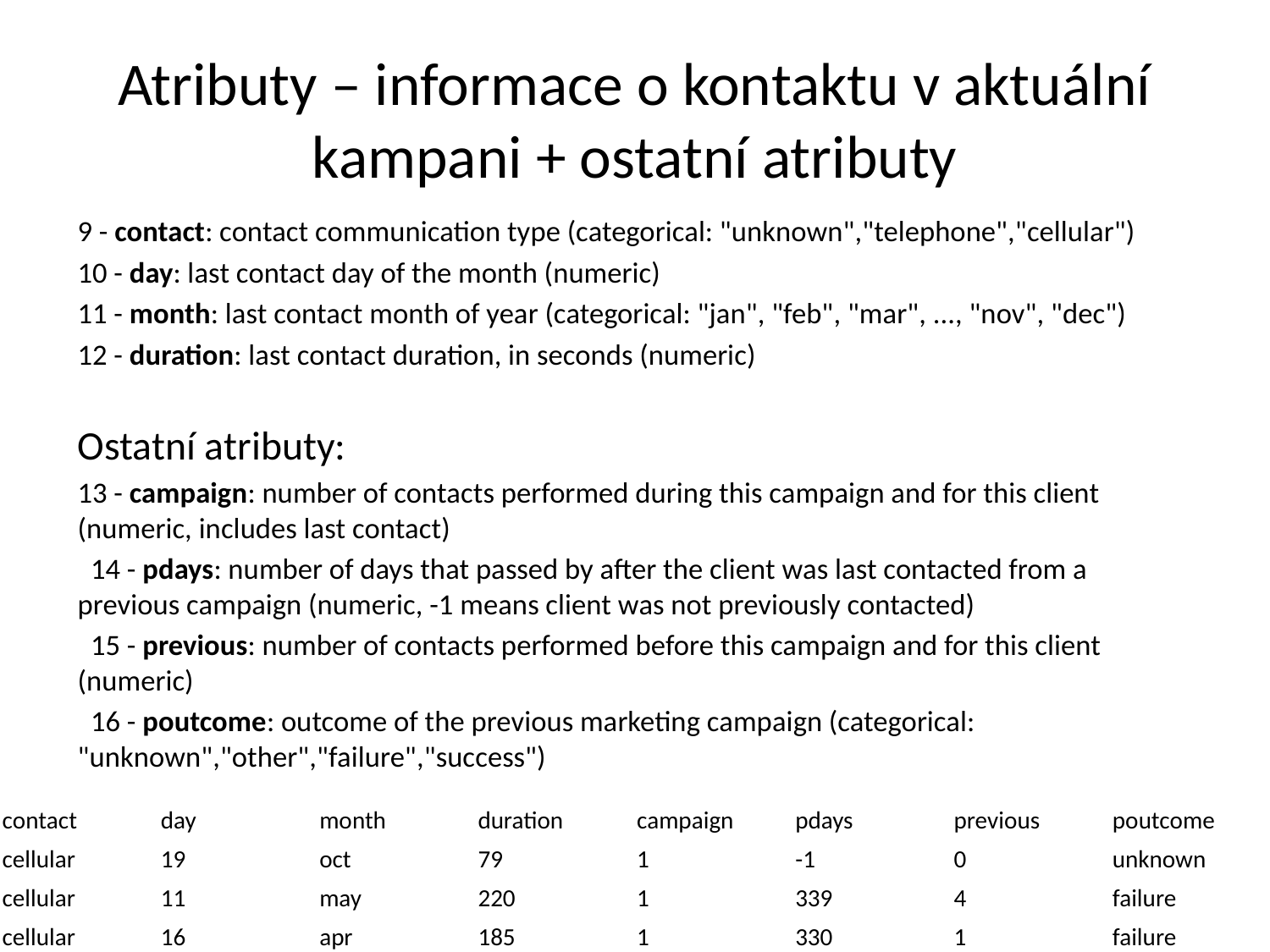

# Atributy – informace o kontaktu v aktuální kampani + ostatní atributy
9 - contact: contact communication type (categorical: "unknown","telephone","cellular")
10 - day: last contact day of the month (numeric)
11 - month: last contact month of year (categorical: "jan", "feb", "mar", ..., "nov", "dec")
12 - duration: last contact duration, in seconds (numeric)

Ostatní atributy:
13 - campaign: number of contacts performed during this campaign and for this client (numeric, includes last contact)
  14 - pdays: number of days that passed by after the client was last contacted from a previous campaign (numeric, -1 means client was not previously contacted)
  15 - previous: number of contacts performed before this campaign and for this client (numeric)
  16 - poutcome: outcome of the previous marketing campaign (categorical: "unknown","other","failure","success")
| contact | day | month | duration | campaign | pdays | previous | poutcome |
| --- | --- | --- | --- | --- | --- | --- | --- |
| cellular | 19 | oct | 79 | 1 | -1 | 0 | unknown |
| cellular | 11 | may | 220 | 1 | 339 | 4 | failure |
| cellular | 16 | apr | 185 | 1 | 330 | 1 | failure |